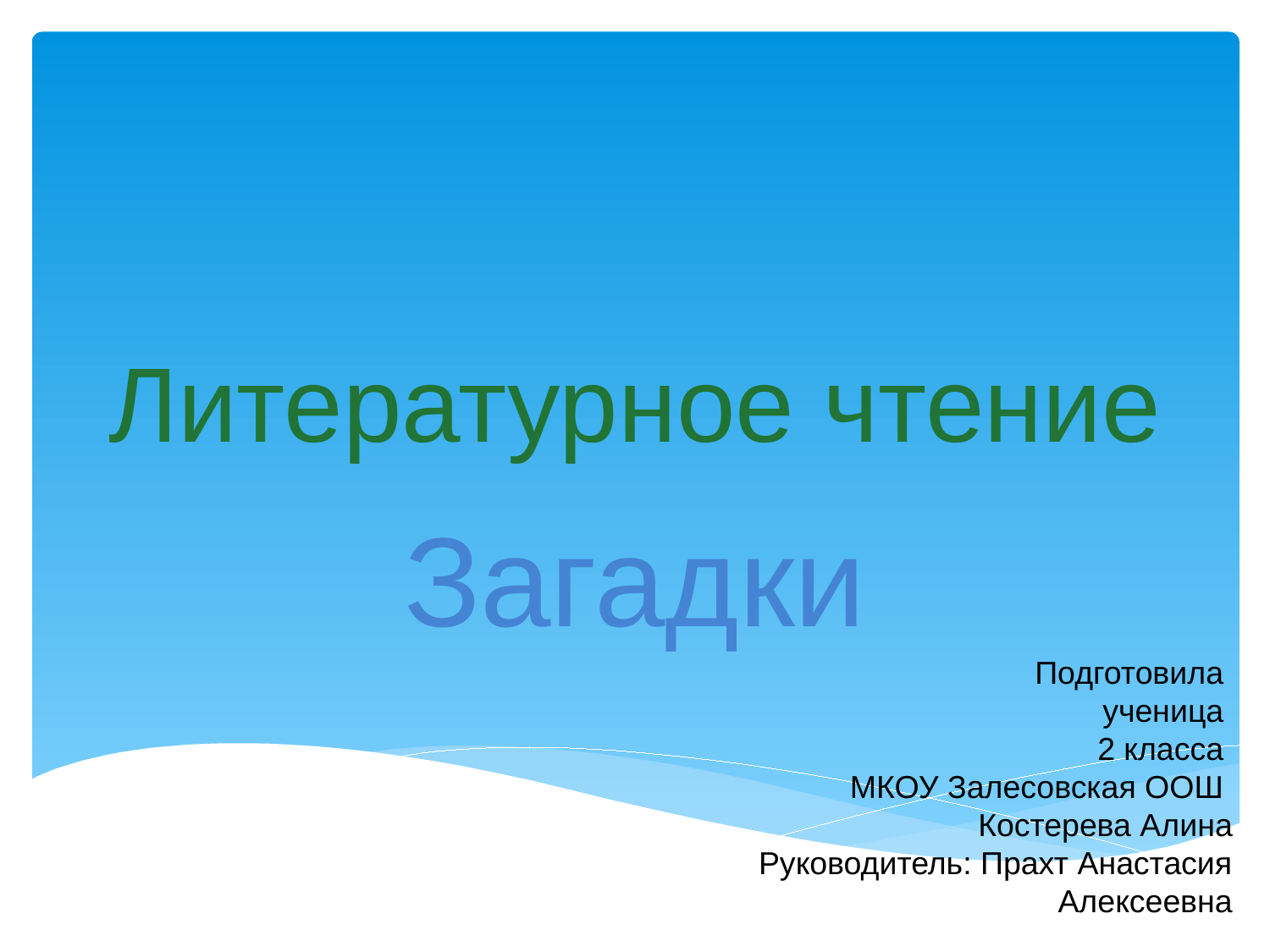

# Литературное чтение
Загадки
Подготовила
ученица
2 класса
МКОУ Залесовская ООШ
Костерева Алина
Руководитель: Прахт Анастасия Алексеевна